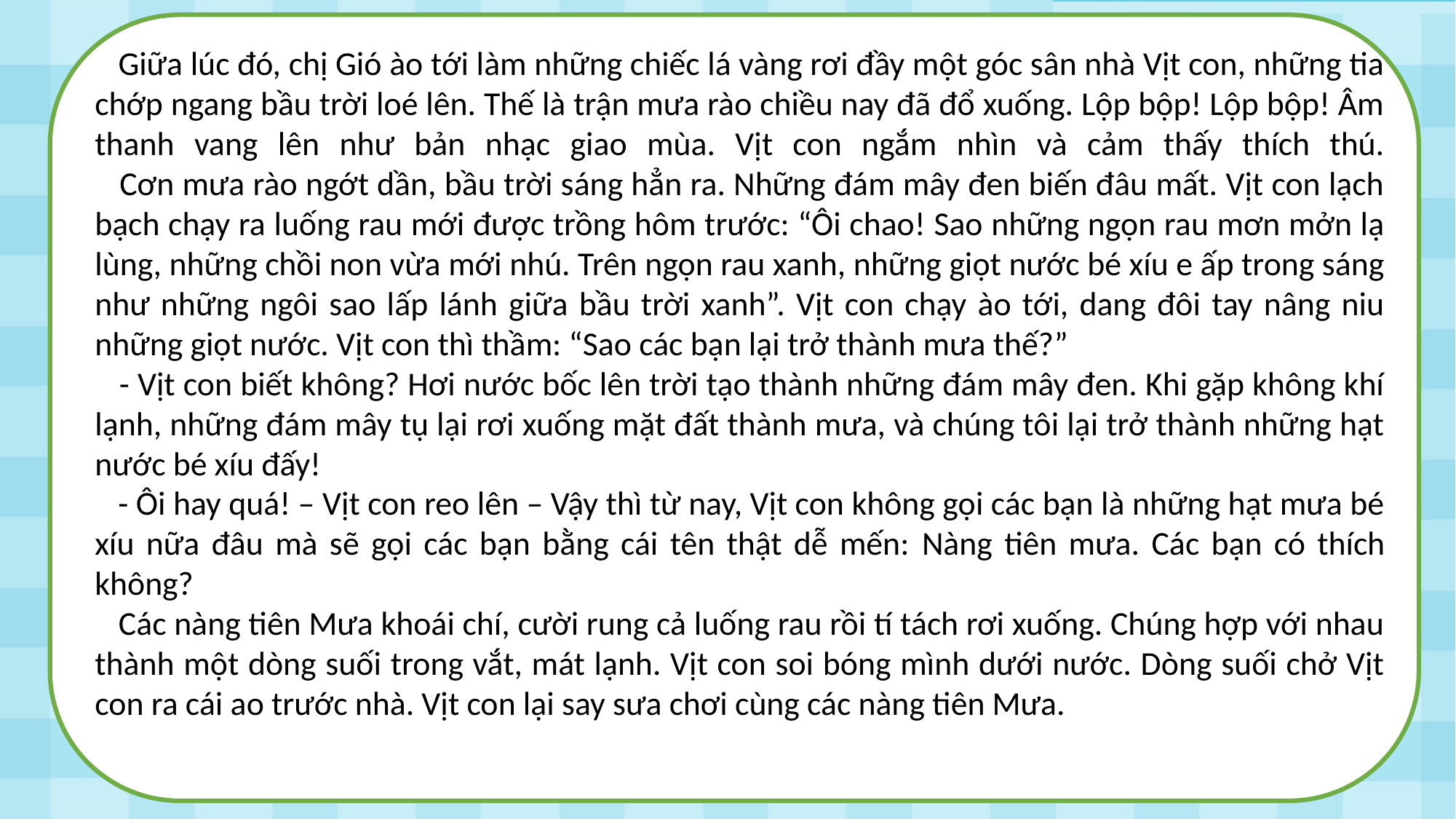

Giữa lúc đó, chị Gió ào tới làm những chiếc lá vàng rơi đầy một góc sân nhà Vịt con, những tia chớp ngang bầu trời loé lên. Thế là trận mưa rào chiều nay đã đổ xuống. Lộp bộp! Lộp bộp! Âm thanh vang lên như bản nhạc giao mùa. Vịt con ngắm nhìn và cảm thấy thích thú.
   Cơn mưa rào ngớt dần, bầu trời sáng hẳn ra. Những đám mây đen biến đâu mất. Vịt con lạch bạch chạy ra luống rau mới được trồng hôm trước: “Ôi chao! Sao những ngọn rau mơn mởn lạ lùng, những chồi non vừa mới nhú. Trên ngọn rau xanh, những giọt nước bé xíu e ấp trong sáng như những ngôi sao lấp lánh giữa bầu trời xanh”. Vịt con chạy ào tới, dang đôi tay nâng niu những giọt nước. Vịt con thì thầm: “Sao các bạn lại trở thành mưa thế?”
   - Vịt con biết không? Hơi nước bốc lên trời tạo thành những đám mây đen. Khi gặp không khí lạnh, những đám mây tụ lại rơi xuống mặt đất thành mưa, và chúng tôi lại trở thành những hạt nước bé xíu đấy!
   - Ôi hay quá! – Vịt con reo lên – Vậy thì từ nay, Vịt con không gọi các bạn là những hạt mưa bé xíu nữa đâu mà sẽ gọi các bạn bằng cái tên thật dễ mến: Nàng tiên mưa. Các bạn có thích không?
   Các nàng tiên Mưa khoái chí, cười rung cả luống rau rồi tí tách rơi xuống. Chúng hợp với nhau thành một dòng suối trong vắt, mát lạnh. Vịt con soi bóng mình dưới nước. Dòng suối chở Vịt con ra cái ao trước nhà. Vịt con lại say sưa chơi cùng các nàng tiên Mưa.